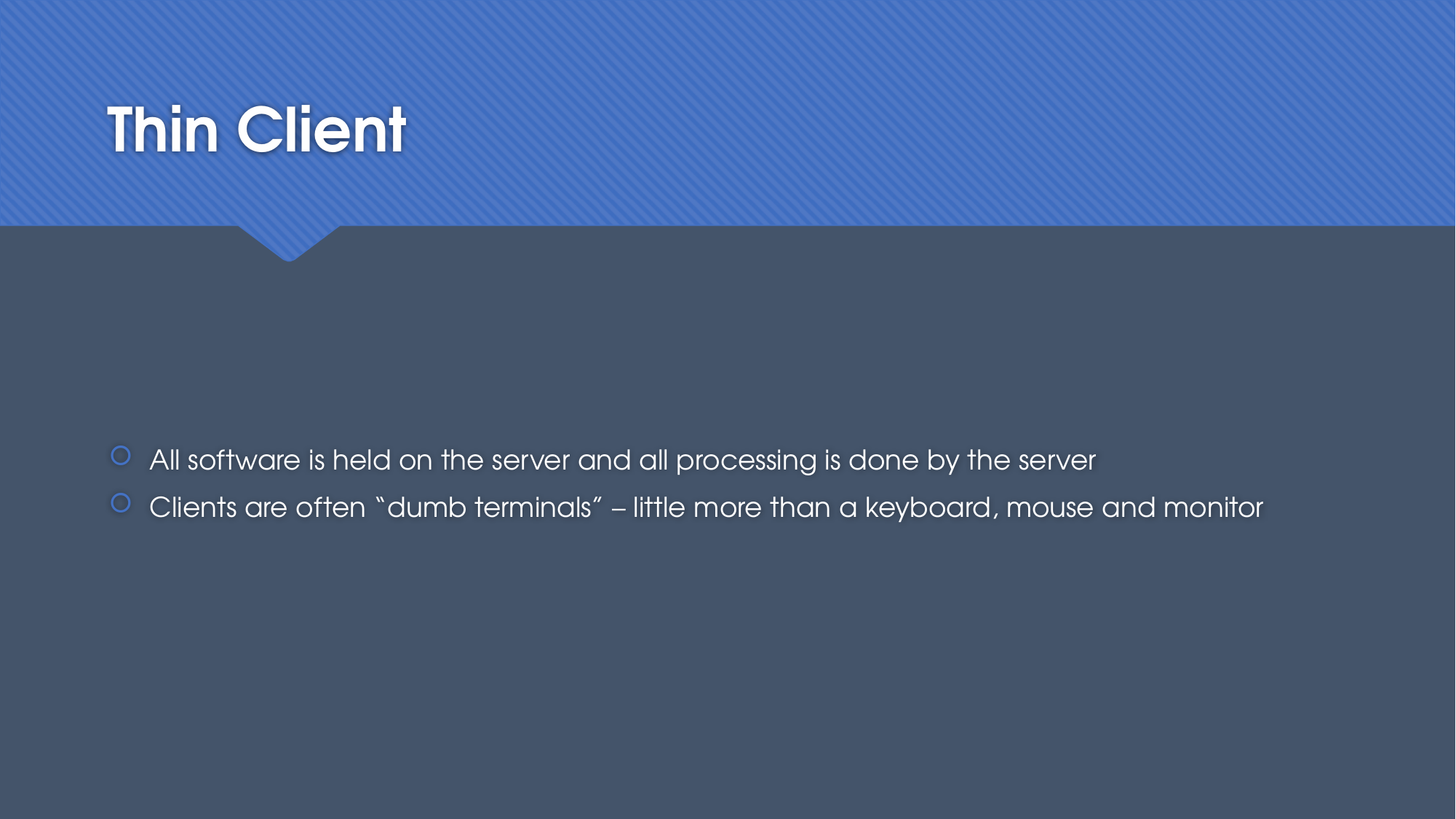

# Thin Client
All software is held on the server and all processing is done by the server
Clients are often “dumb terminals” – little more than a keyboard, mouse and monitor